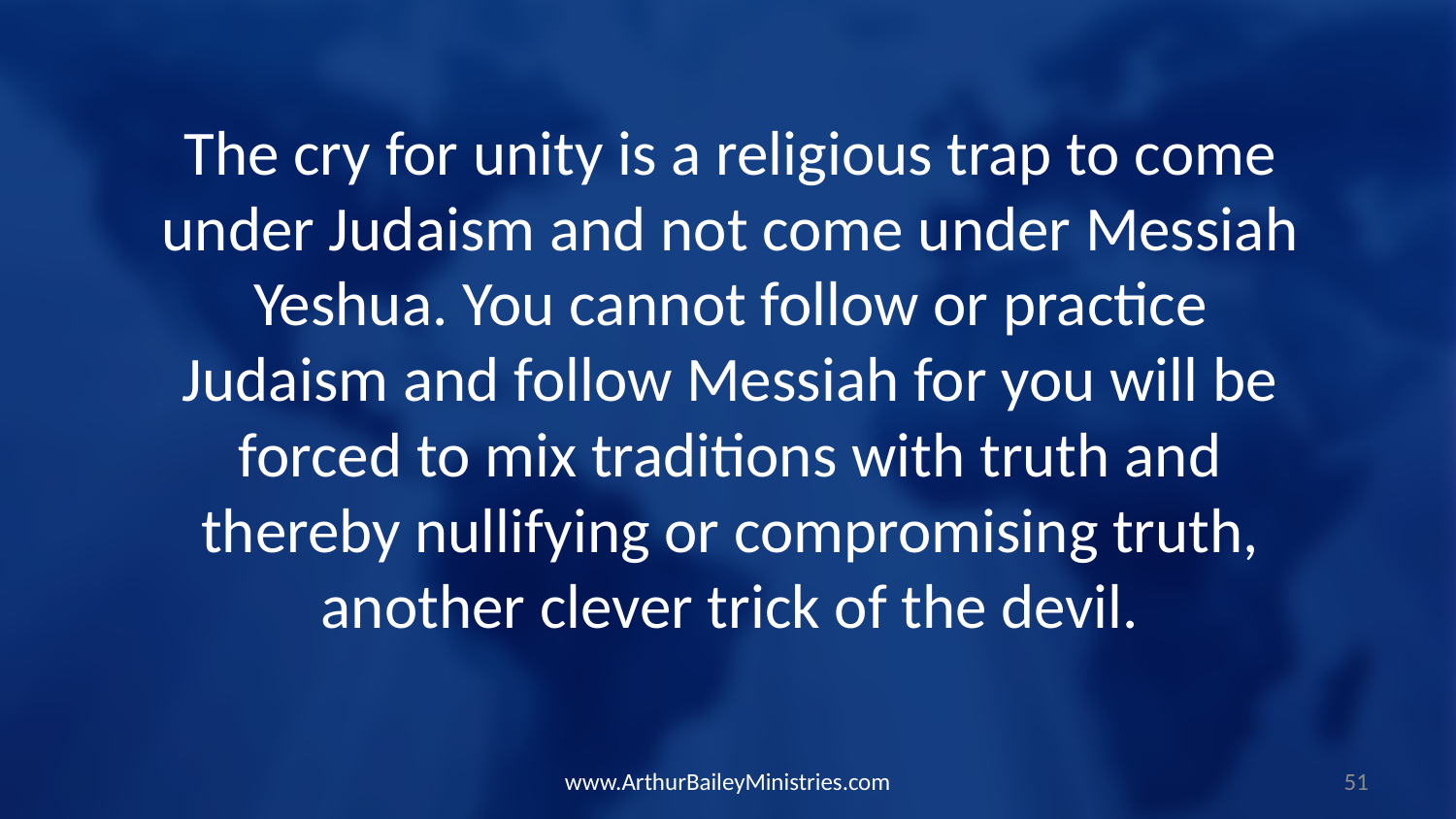

The cry for unity is a religious trap to come under Judaism and not come under Messiah Yeshua. You cannot follow or practice Judaism and follow Messiah for you will be forced to mix traditions with truth and thereby nullifying or compromising truth, another clever trick of the devil.

www.ArthurBaileyMinistries.com
51